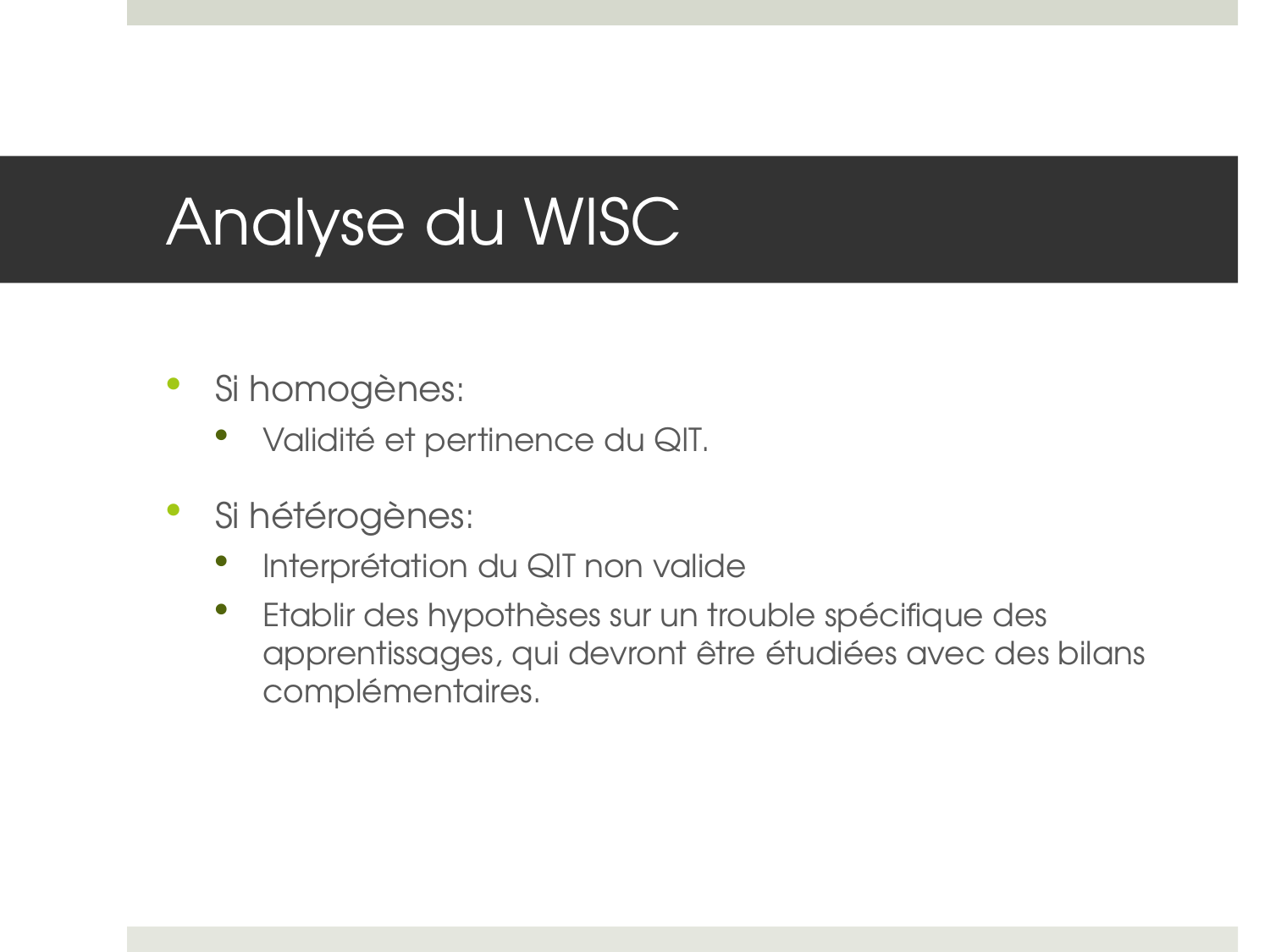

# Analyse du WISC
Si homogènes:
Validité et pertinence du QIT.
Si hétérogènes:
Interprétation du QIT non valide
Etablir des hypothèses sur un trouble spécifique des apprentissages, qui devront être étudiées avec des bilans complémentaires.